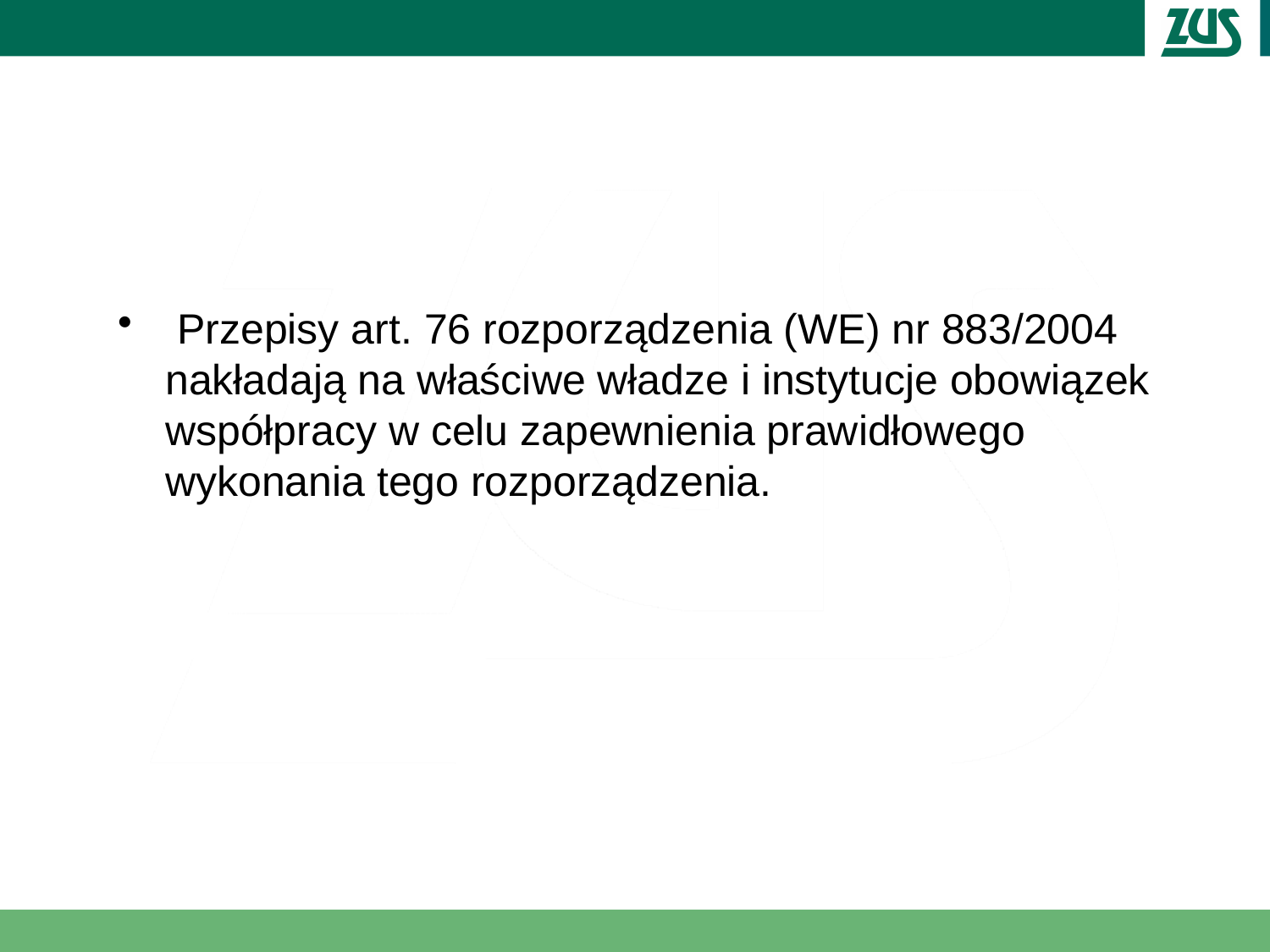

Przepisy art. 76 rozporządzenia (WE) nr 883/2004 nakładają na właściwe władze i instytucje obowiązek współpracy w celu zapewnienia prawidłowego wykonania tego rozporządzenia.